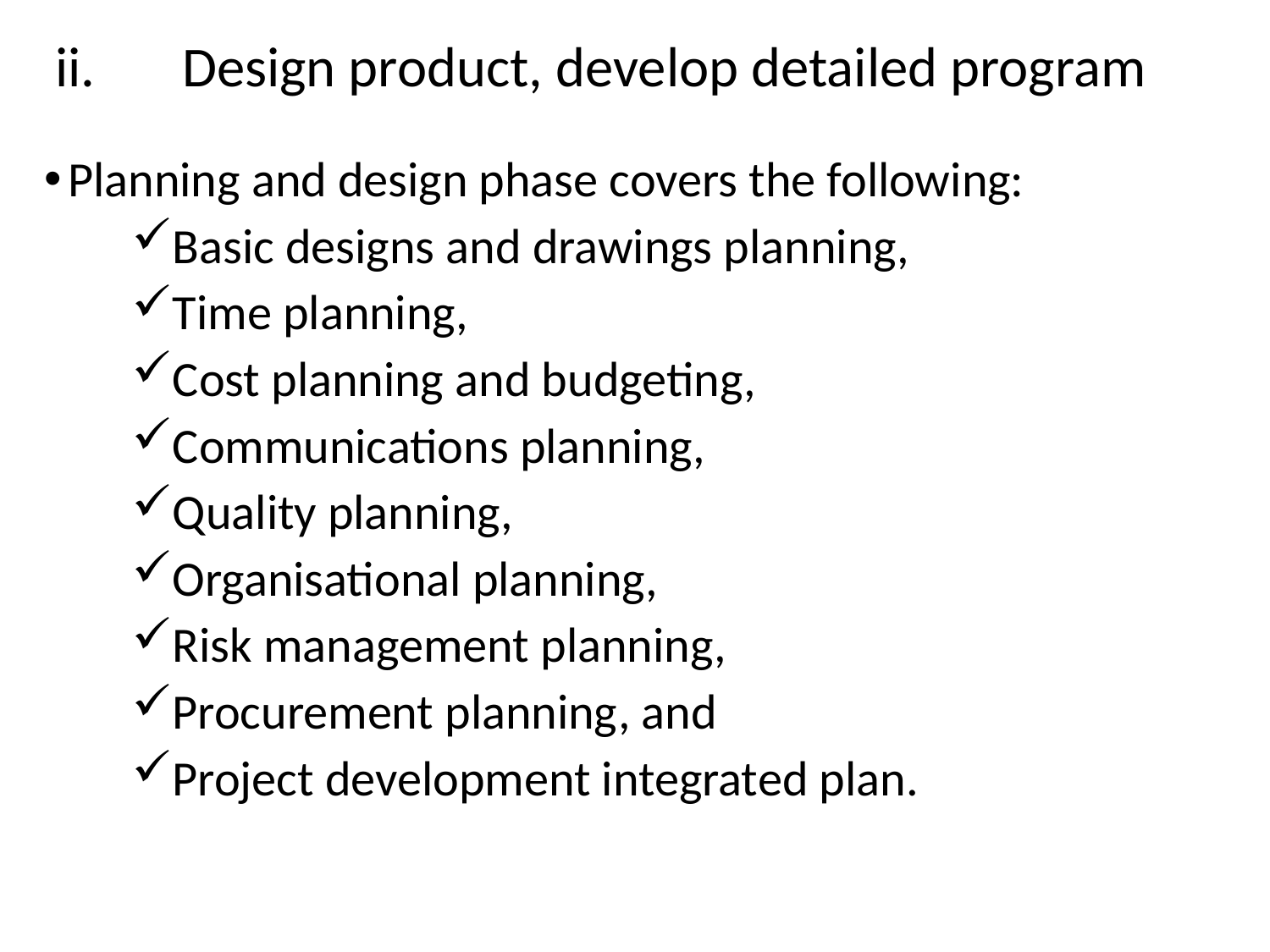

# ii.	Design product, develop detailed program
Planning and design phase covers the following:
Basic designs and drawings planning,
Time planning,
Cost planning and budgeting,
Communications planning,
Quality planning,
Organisational planning,
Risk management planning,
Procurement planning, and
Project development integrated plan.